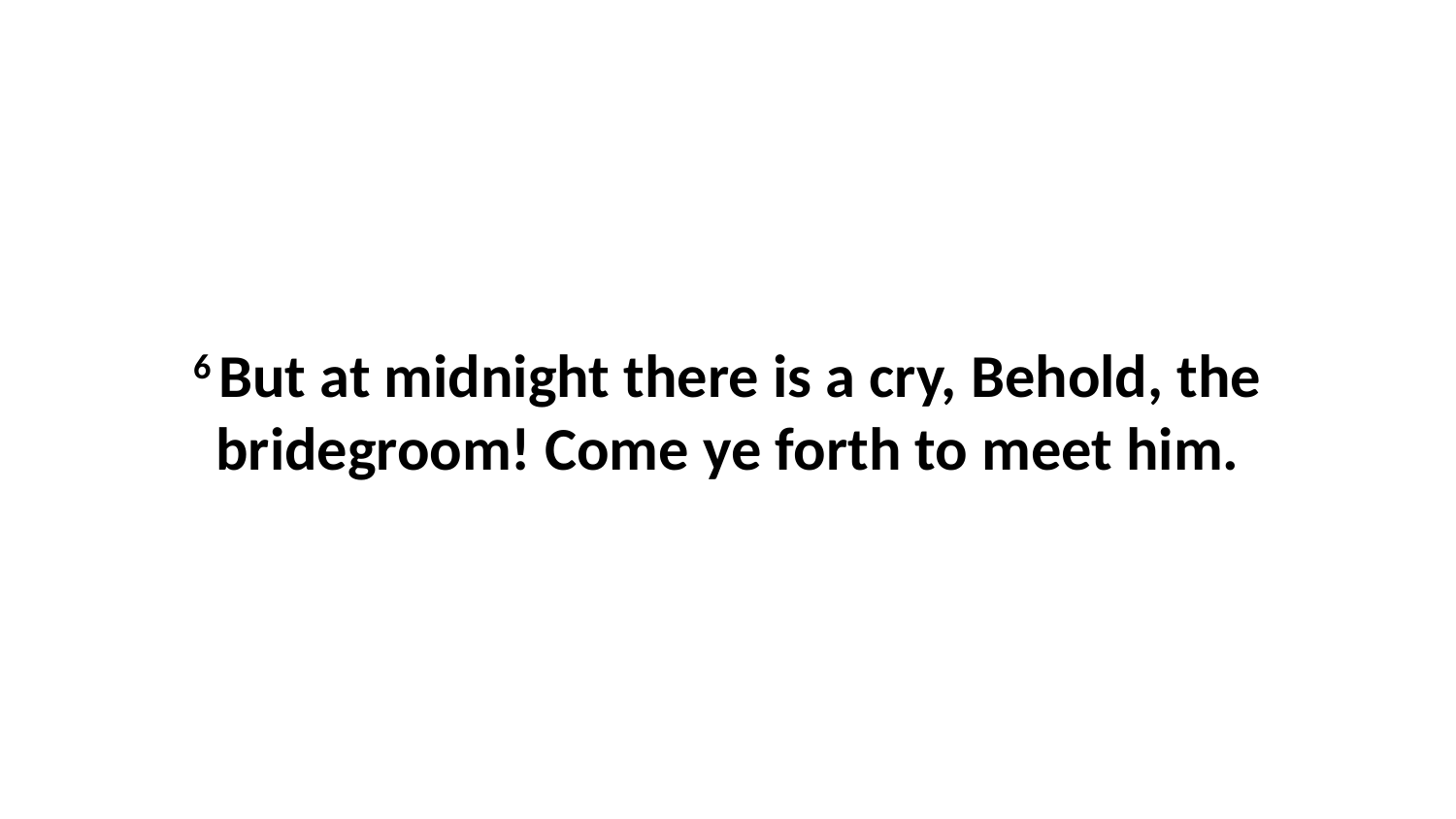

6 But at midnight there is a cry, Behold, the bridegroom! Come ye forth to meet him.